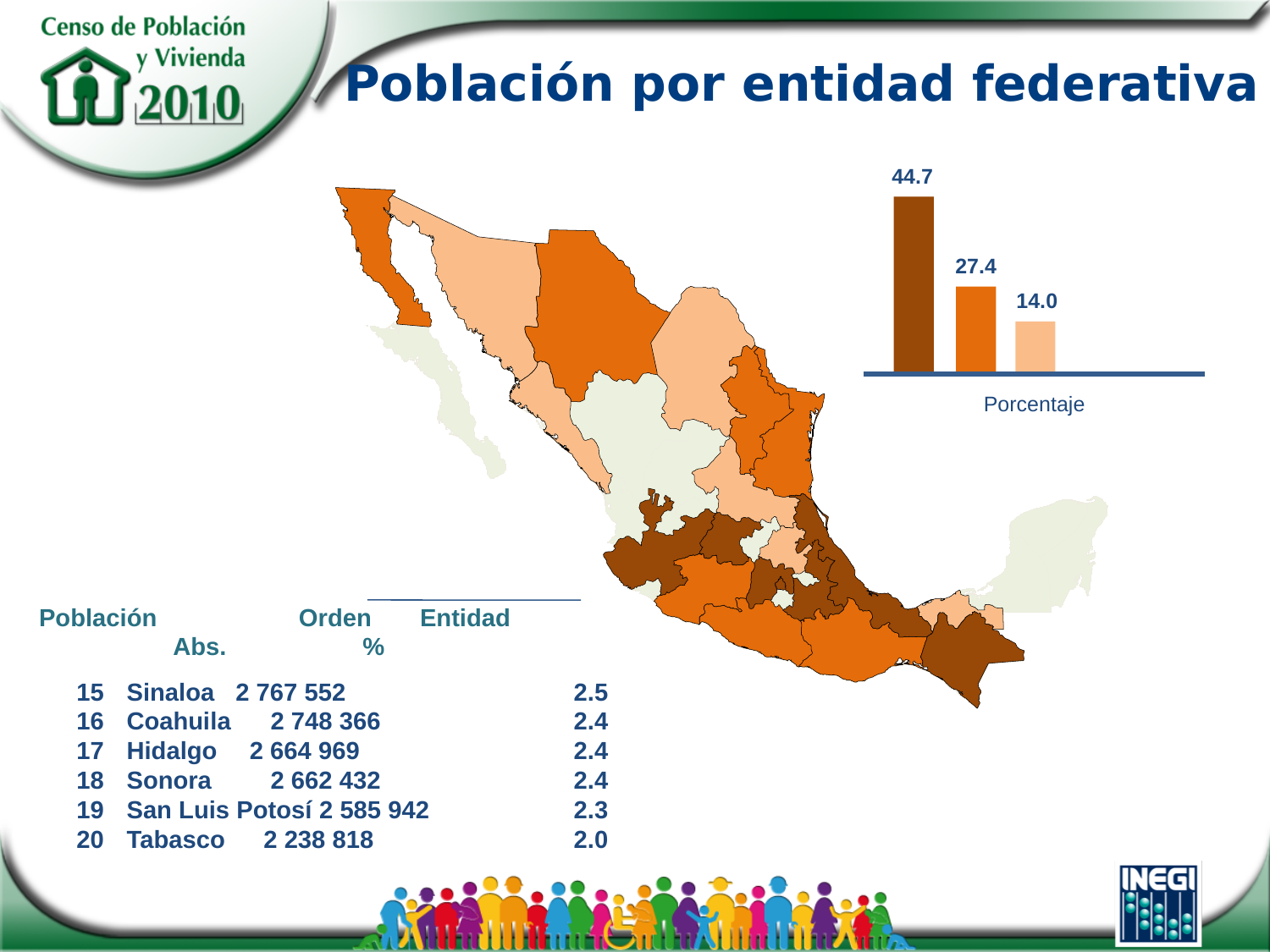

# Población por entidad federativa
44.7

27.4
14.0

Porcentaje

               	                 	   Población 	                   Orden	Entidad	 	 Abs.	          %

	15	Sinaloa	2 767 552      	2.5
	16	Coahuila 	2 748 366 	2.4
	17	Hidalgo 	2 664 969    	2.4
	18	Sonora	2 662 432 	2.4
	19	San Luis Potosí 	2 585 942 	2.3
	20	Tabasco	2 238 818  	2.0